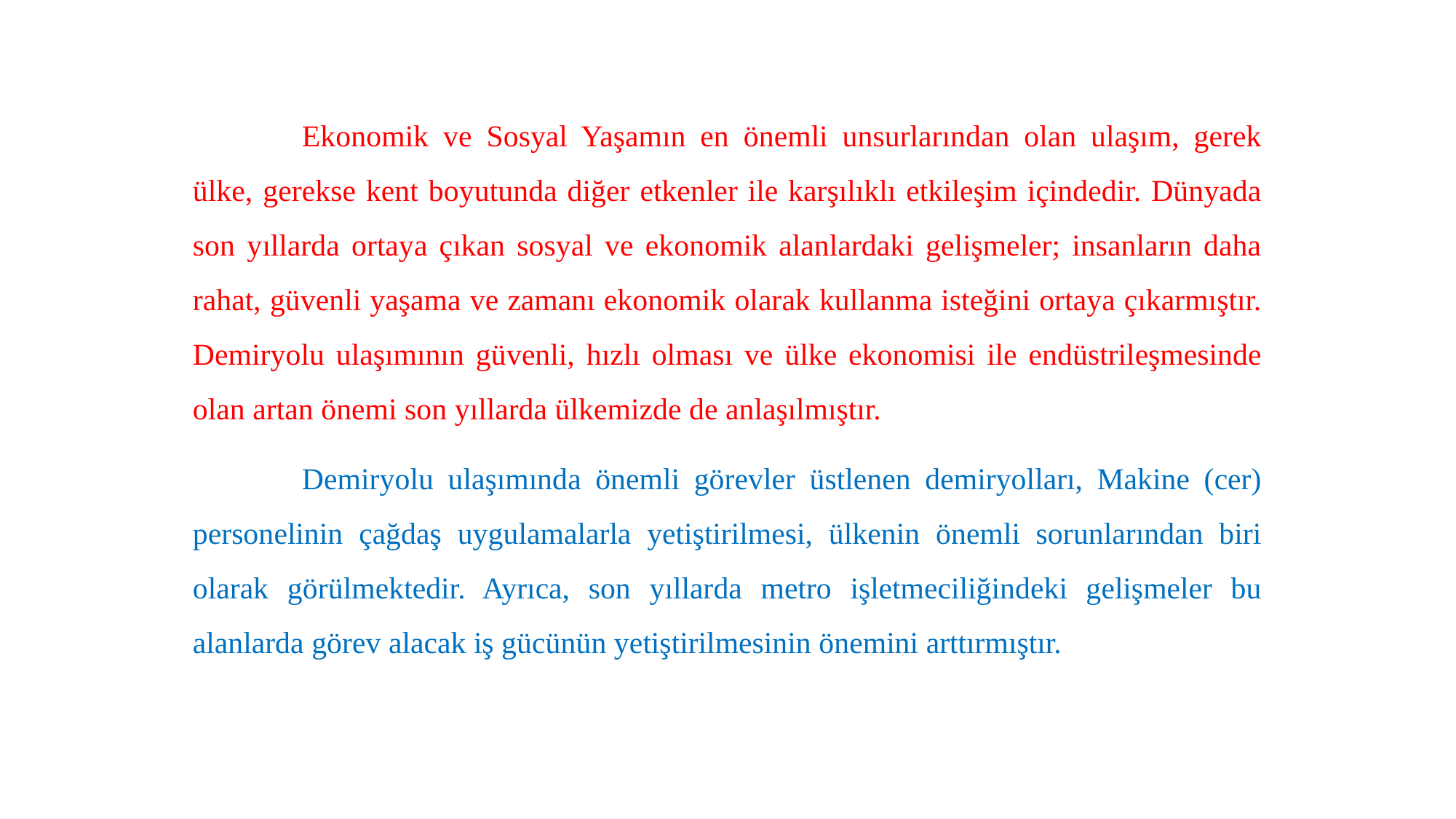

Ekonomik ve Sosyal Yaşamın en önemli unsurlarından olan ulaşım, gerek ülke, gerekse kent boyutunda diğer etkenler ile karşılıklı etkileşim içindedir. Dünyada son yıllarda ortaya çıkan sosyal ve ekonomik alanlardaki gelişmeler; insanların daha rahat, güvenli yaşama ve zamanı ekonomik olarak kullanma isteğini ortaya çıkarmıştır. Demiryolu ulaşımının güvenli, hızlı olması ve ülke ekonomisi ile endüstrileşmesinde olan artan önemi son yıllarda ülkemizde de anlaşılmıştır.
	Demiryolu ulaşımında önemli görevler üstlenen demiryolları, Makine (cer) personelinin çağdaş uygulamalarla yetiştirilmesi, ülkenin önemli sorunlarından biri olarak görülmektedir. Ayrıca, son yıllarda metro işletmeciliğindeki gelişmeler bu alanlarda görev alacak iş gücünün yetiştirilmesinin önemini arttırmıştır.